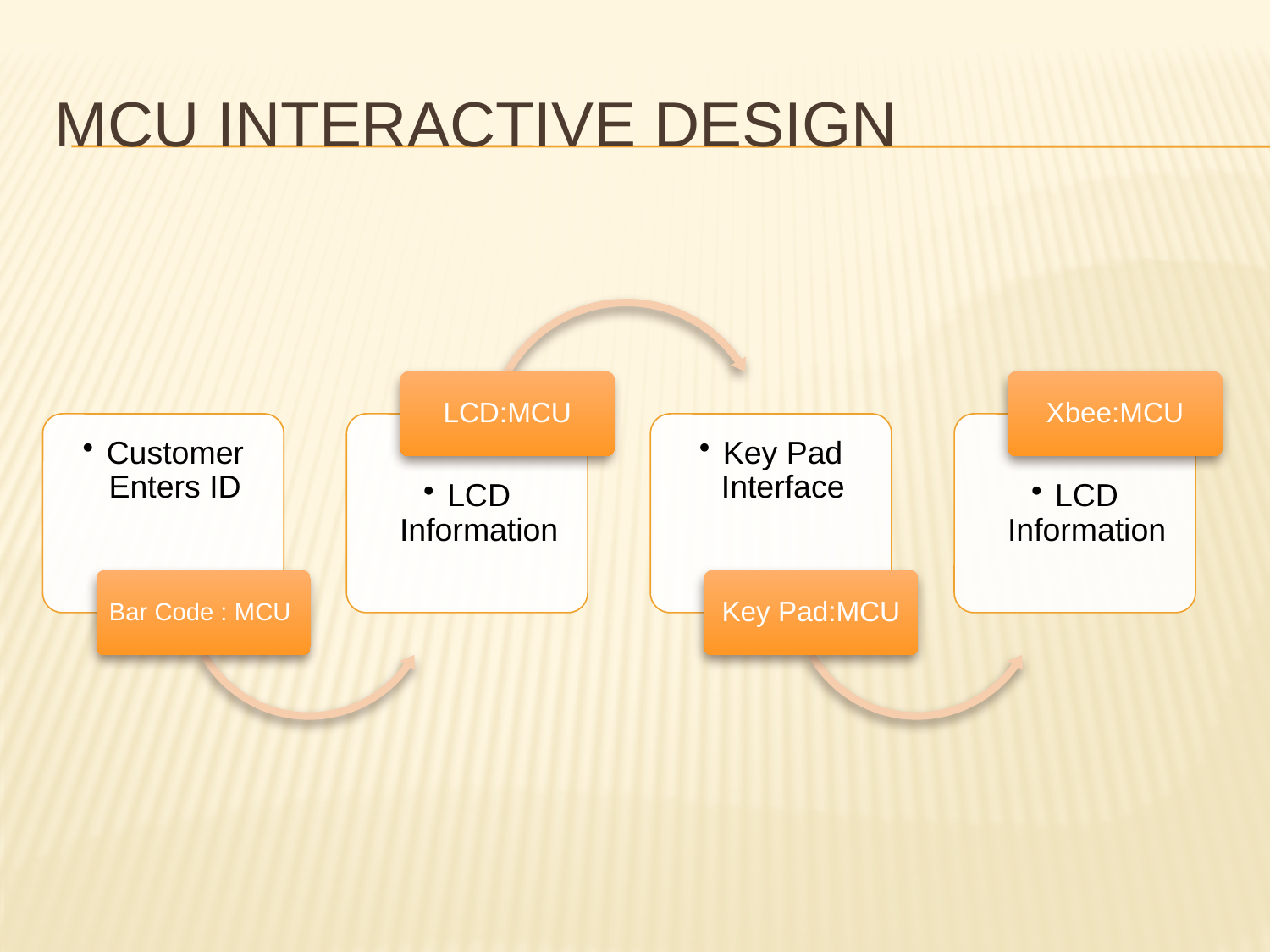

# MCU Interactive Design
Customer Enters ID
Bar Code : MCU
LCD Information
LCD:MCU
Key Pad Interface
Key Pad:MCU
LCD Information
Xbee:MCU